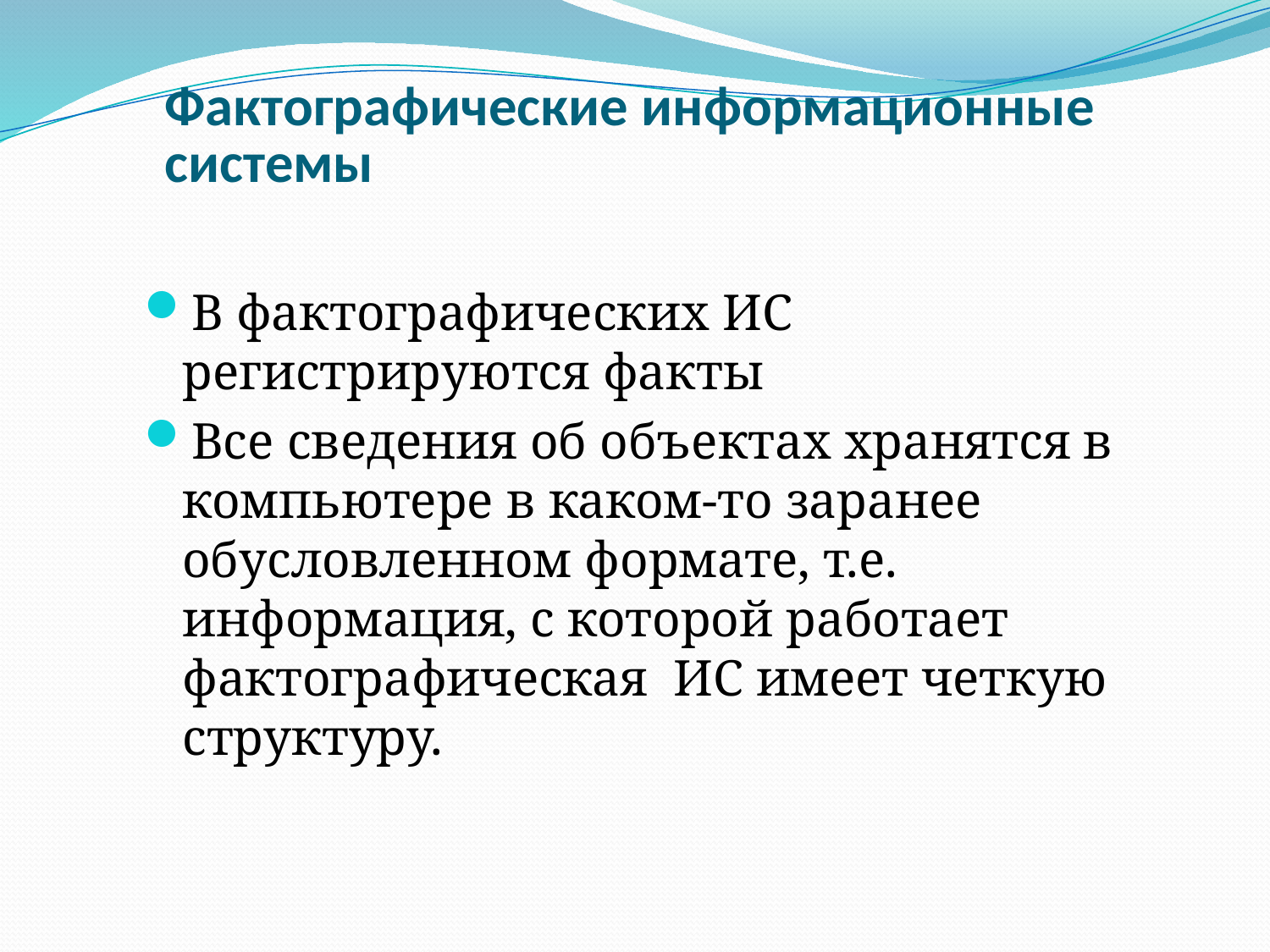

# Фактографические информационные системы
В фактографических ИС регистрируются факты
Все сведения об объектах хранятся в компьютере в каком-то заранее обусловленном формате, т.е. информация, с которой работает фактографическая  ИС имеет четкую структуру.